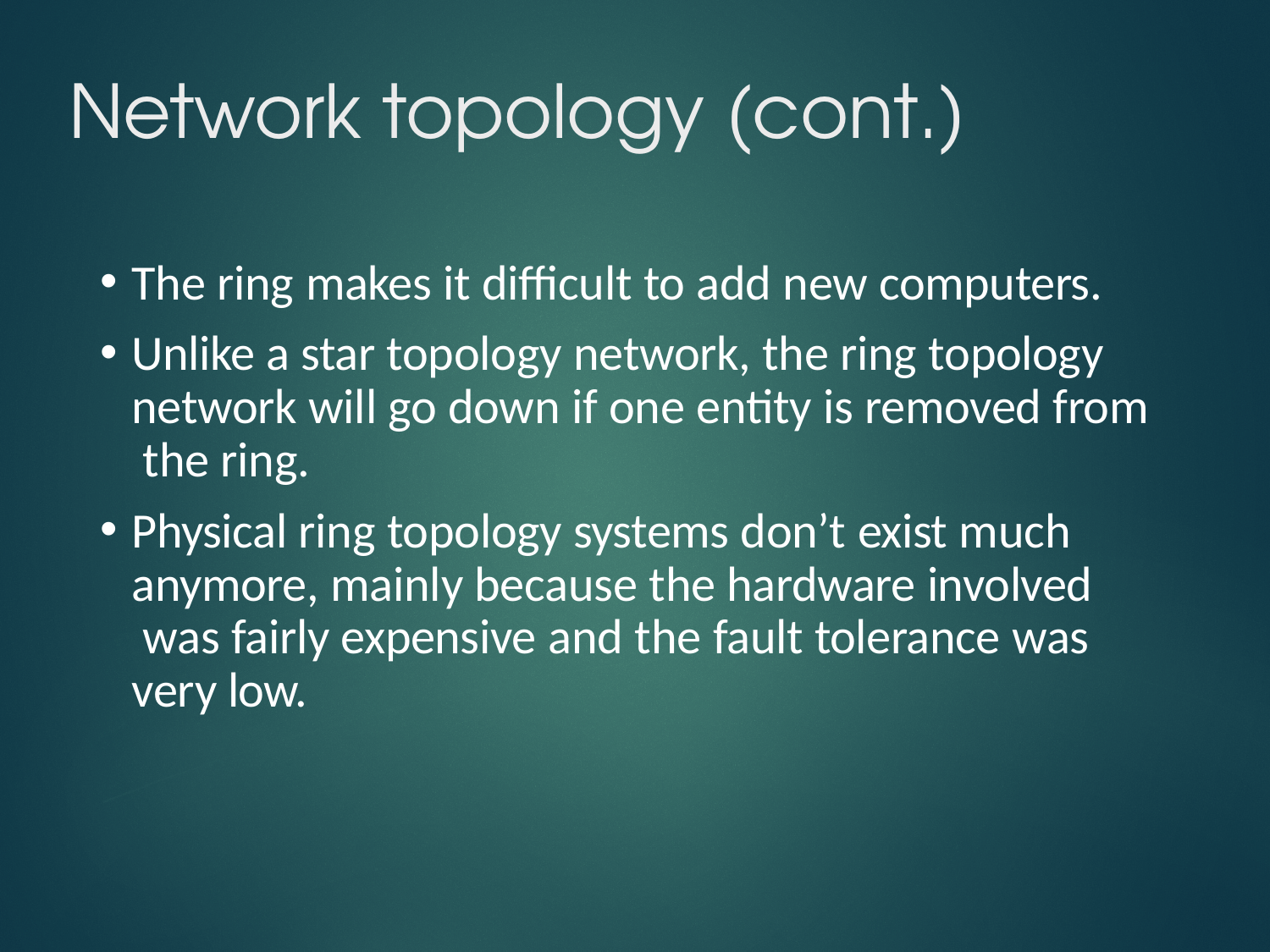

# Network topology (cont.)
The ring makes it difficult to add new computers.
Unlike a star topology network, the ring topology  network will go down if one entity is removed from  the ring.
Physical ring topology systems don’t exist much  anymore, mainly because the hardware involved  was fairly expensive and the fault tolerance was  very low.